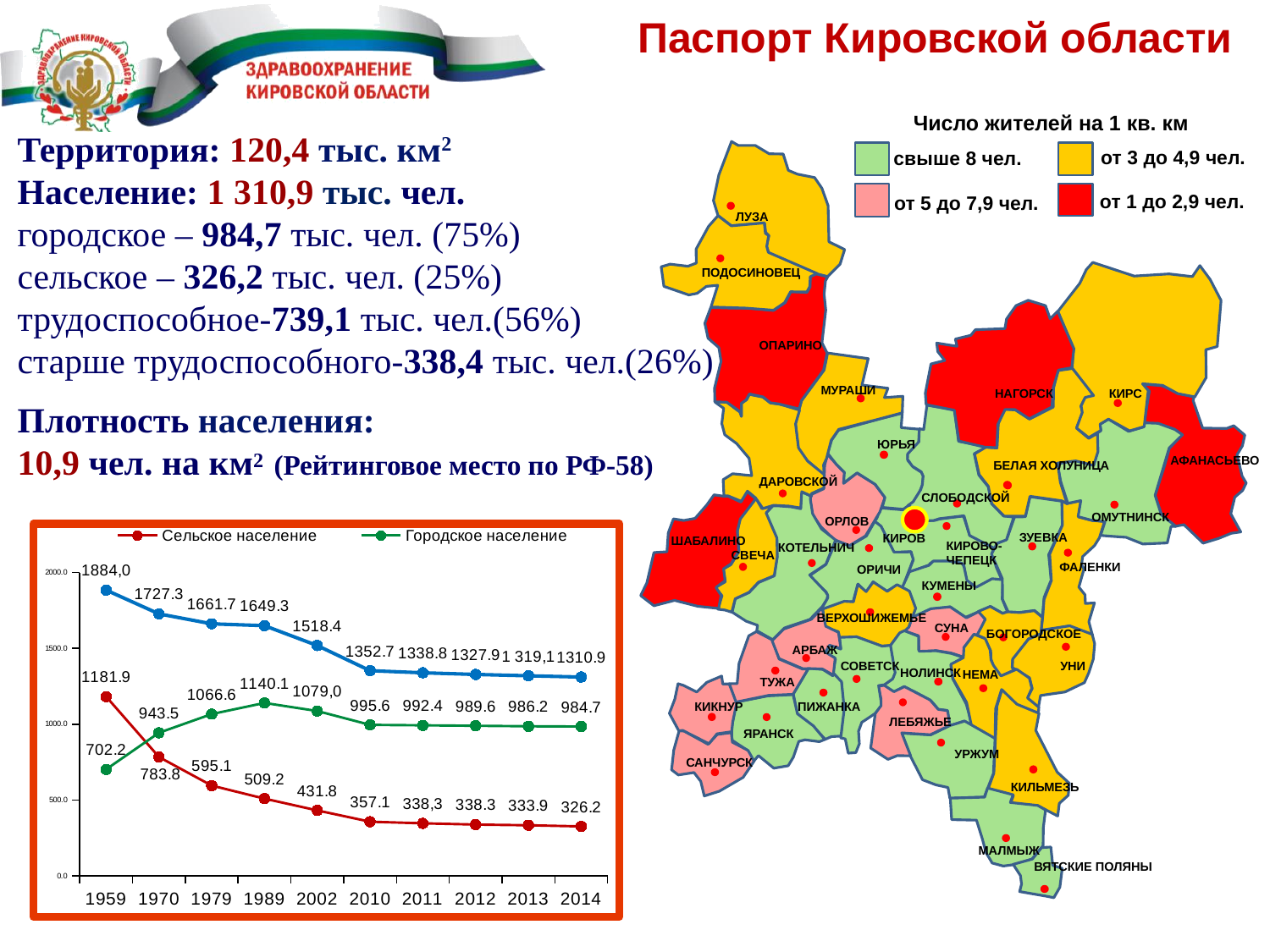

Паспорт Кировской области
Число жителей на 1 кв. км
от 3 до 4,9 чел.
свыше 8 чел.

от 1 до 2,9 чел.

от 5 до 7,9 чел.
Территория: 120,4 тыс. км2
Население: 1 310,9 тыс. чел.
городское – 984,7 тыс. чел. (75%)
сельское – 326,2 тыс. чел. (25%)
трудоспособное-739,1 тыс. чел.(56%)
старше трудоспособного-338,4 тыс. чел.(26%)

Плотность населения:
10,9 чел. на км2  (Рейтинговое место по РФ-58)

ЛУЗА

ПОДОСИНОВЕЦ

ОПАРИНО

МУРАШИ
НАГОРСК
КИРС

ЮРЬЯ
АФАНАСЬЕВО

БЕЛАЯ ХОЛУНИЦА

ДАРОВСКОЙ

СЛОБОДСКОЙ

ОМУТНИНСК

ОРЛОВ

ЗУЕВКА
КИРОВ

ШАБАЛИНО
КИРОВО-
ЧЕПЕЦК
КОТЕЛЬНИЧ
СВЕЧА

ФАЛЕНКИ

ОРИЧИ

КУМЕНЫ

ВЕРХОШИЖЕМЬЕ

СУНА
БОГОРОДСКОЕ

АРБАЖ

СОВЕТСК
УНИ

НОЛИНСК
НЕМА

ТУЖА

КИКНУР
ПИЖАНКА

ЛЕБЯЖЬЕ

ЯРАНСК

УРЖУМ
САНЧУРСК

КИЛЬМЕЗЬ

МАЛМЫЖ

ВЯТСКИЕ ПОЛЯНЫ

### Chart

| Category | Сельское население | Городское население | Всё население |
|---|---|---|---|
| 1959 | 1181.9 | 702.2 | 1884.0 |
| 1970 | 783.8 | 943.5 | 1727.3 |
| 1979 | 595.1 | 1066.6 | 1661.7 |
| 1989 | 509.2 | 1140.1 | 1649.3 |
| 2002 | 431.8 | 1086.6 | 1518.4 |
| 2010 | 357.1 | 995.6 | 1352.7 |
| 2011 | 346.4 | 992.4 | 1338.8 |
| 2012 | 338.3 | 989.6 | 1327.9 |
| 2013 | 333.9 | 986.2 | 1319.1 |
| 2014 | 326.2 | 984.7 | 1310.9 |